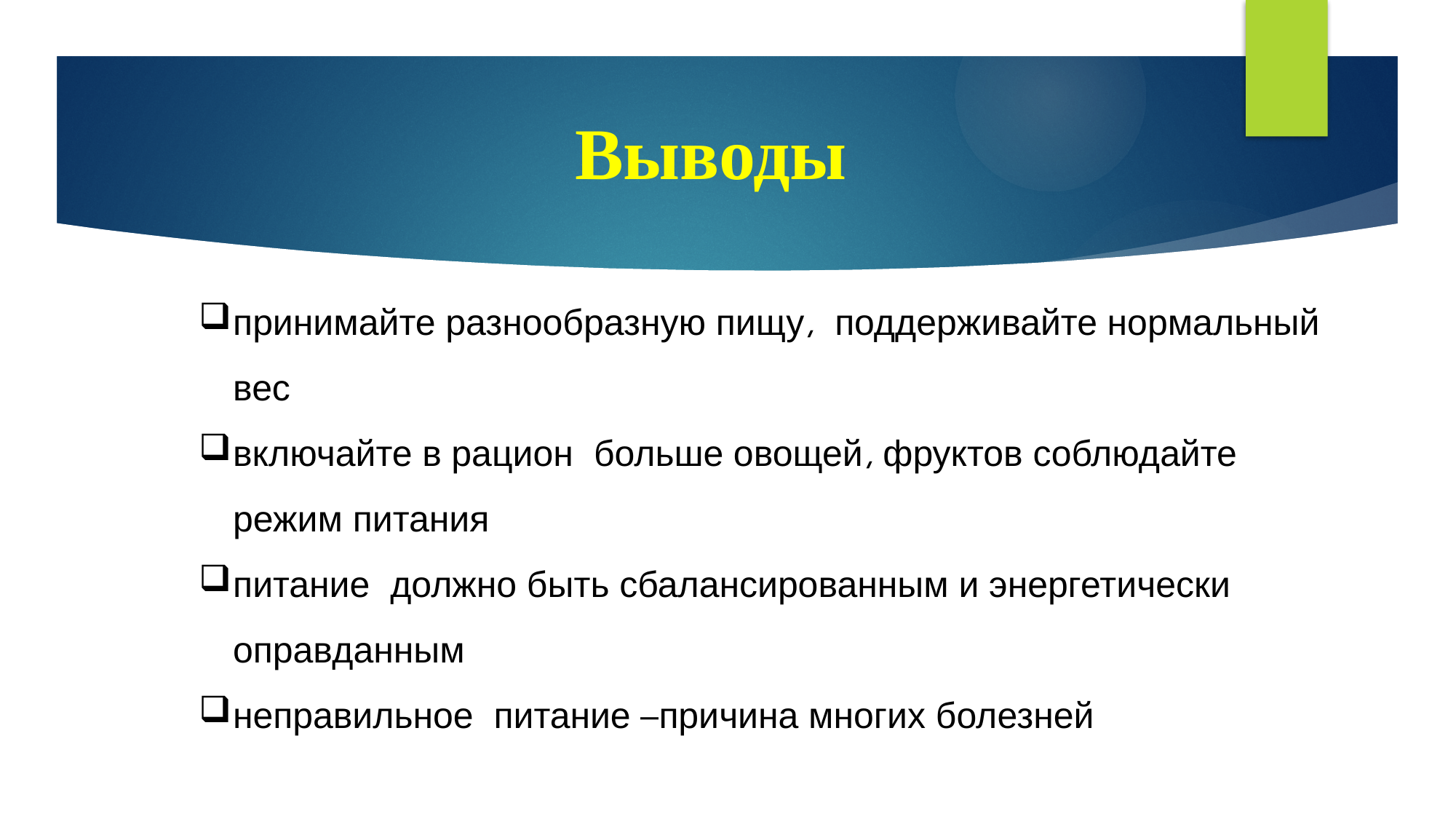

# Выводы
принимайте разнообразную пищу,аподдерживайте нормальный вес
включайте в рационабольше овощей, фруктов соблюдайте режим питания
питаниеадолжно быть сбалансированным и энергетически оправданным
неправильноеапитание –причина многих болезней